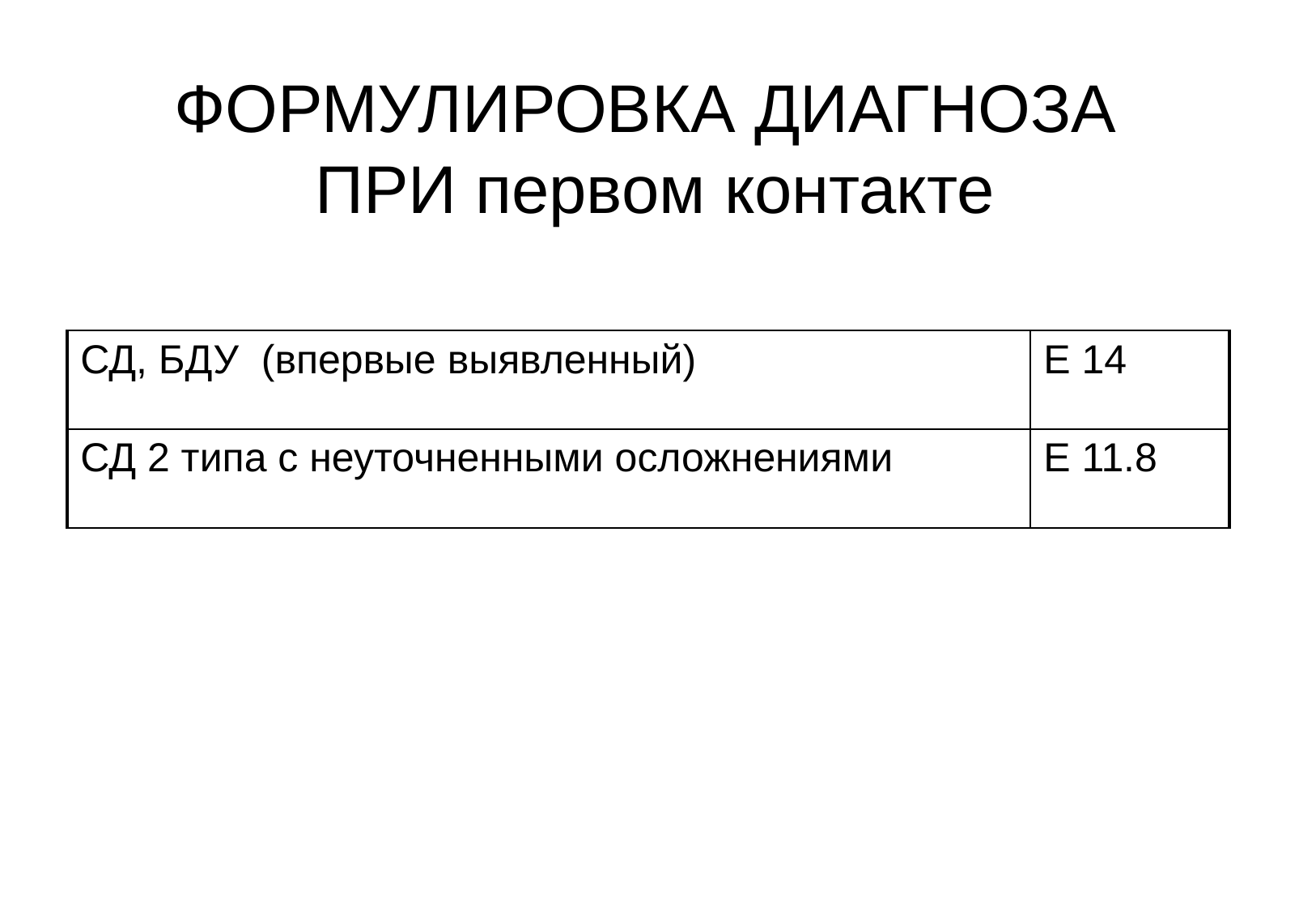

ФОРМУЛИРОВКА ДИАГНОЗА
ПРИ первом контакте
| СД, БДУ (впервые выявленный) | Е 14 |
| --- | --- |
| СД 2 типа с неуточненными осложнениями | Е 11.8 |